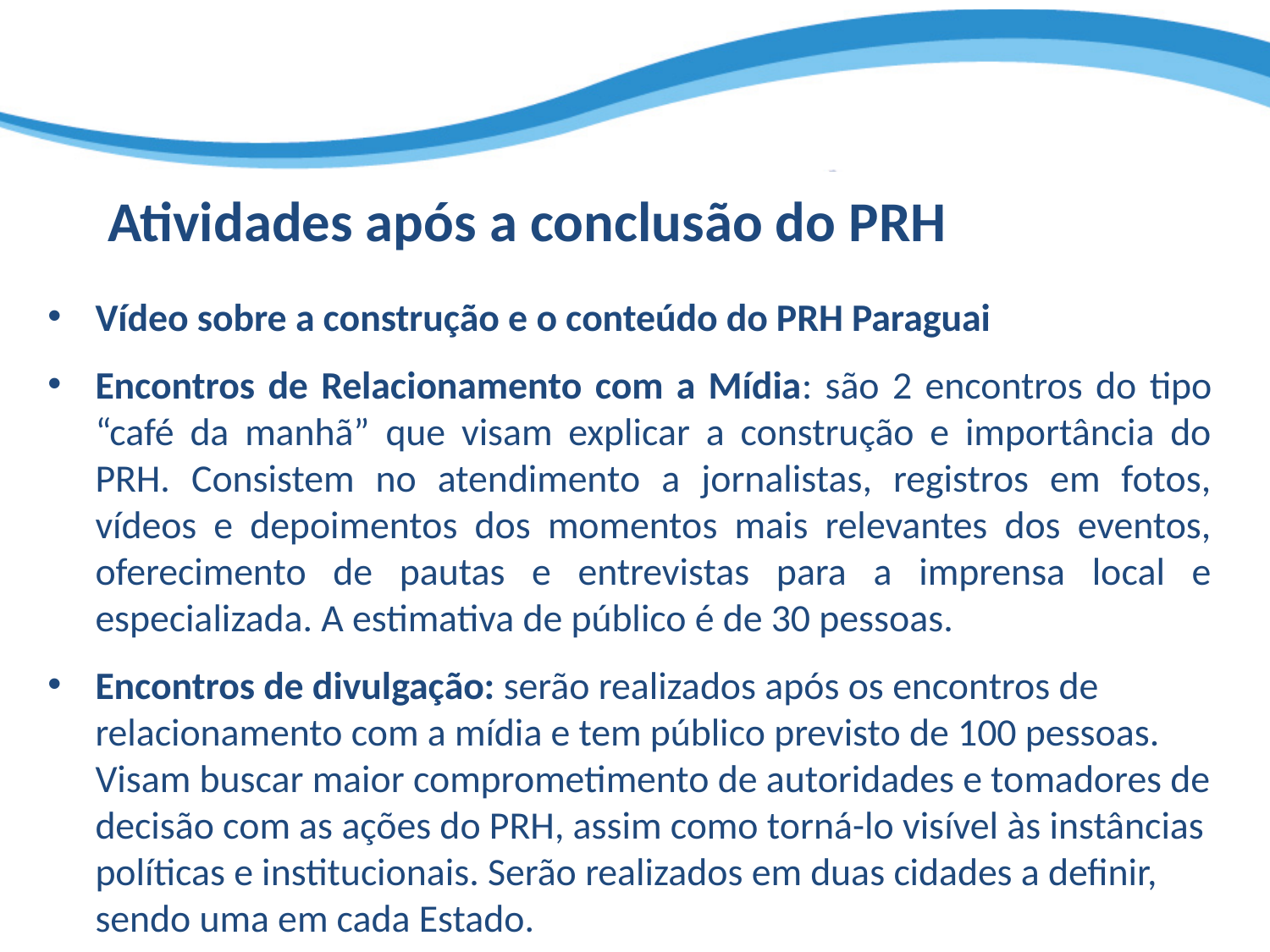

# Atividades após a conclusão do PRH
Vídeo sobre a construção e o conteúdo do PRH Paraguai
Encontros de Relacionamento com a Mídia: são 2 encontros do tipo “café da manhã” que visam explicar a construção e importância do PRH. Consistem no atendimento a jornalistas, registros em fotos, vídeos e depoimentos dos momentos mais relevantes dos eventos, oferecimento de pautas e entrevistas para a imprensa local e especializada. A estimativa de público é de 30 pessoas.
Encontros de divulgação: serão realizados após os encontros de relacionamento com a mídia e tem público previsto de 100 pessoas. Visam buscar maior comprometimento de autoridades e tomadores de decisão com as ações do PRH, assim como torná-lo visível às instâncias políticas e institucionais. Serão realizados em duas cidades a definir, sendo uma em cada Estado.